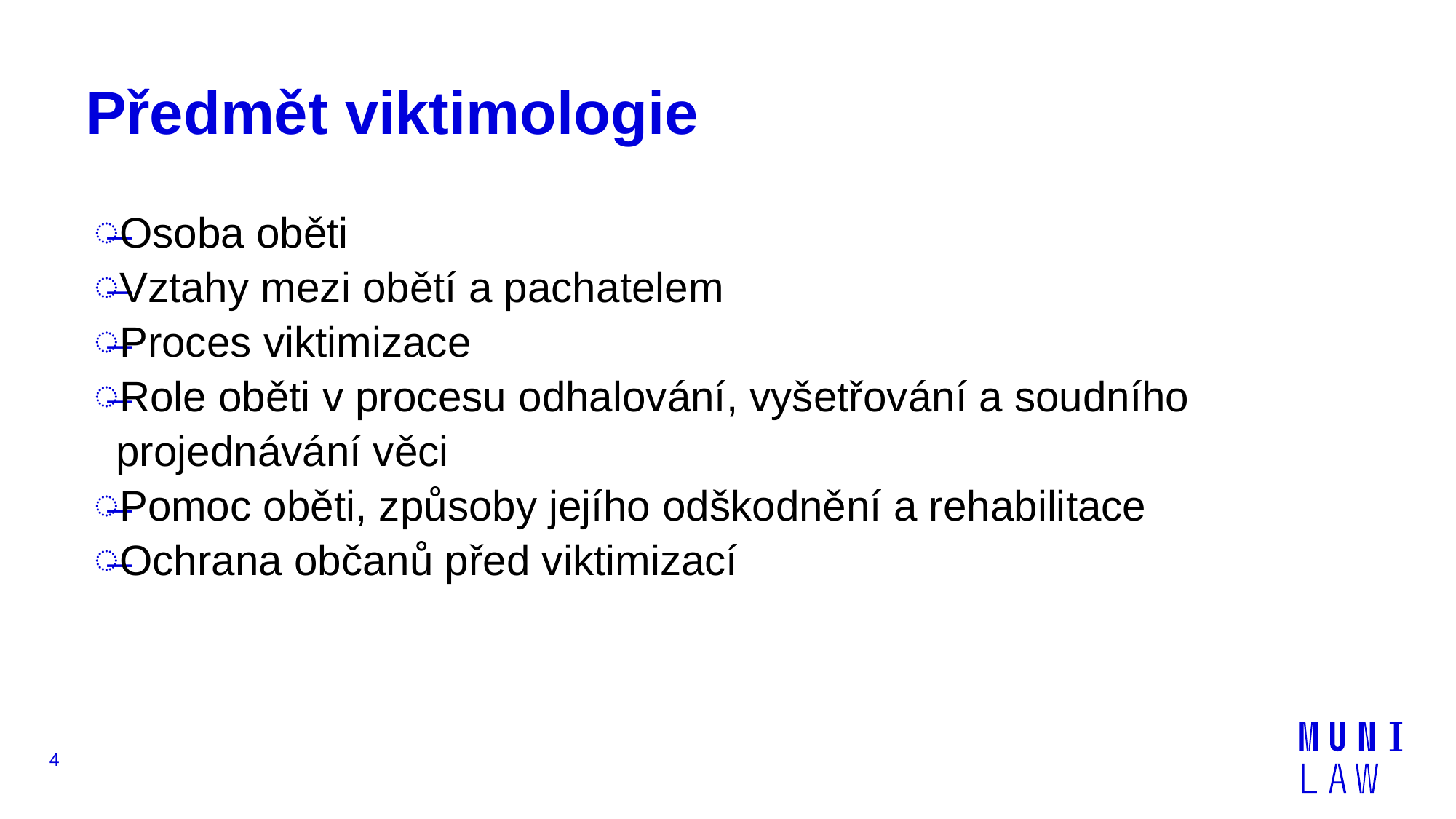

# Předmět viktimologie
Osoba oběti
Vztahy mezi obětí a pachatelem
Proces viktimizace
Role oběti v procesu odhalování, vyšetřování a soudního projednávání věci
Pomoc oběti, způsoby jejího odškodnění a rehabilitace
Ochrana občanů před viktimizací

4